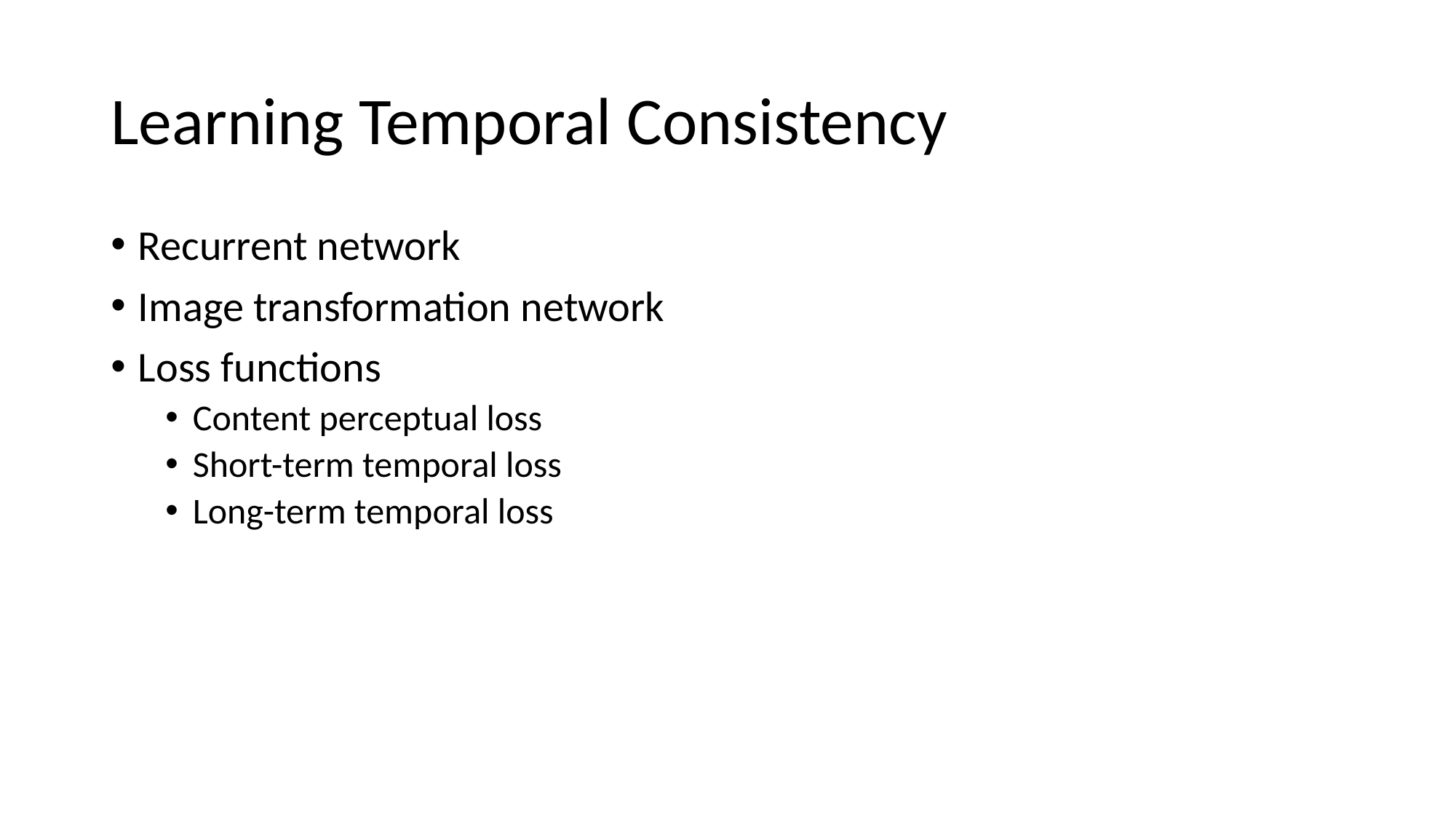

# Learning Temporal Consistency
Recurrent network
Image transformation network
Loss functions
Content perceptual loss
Short-term temporal loss
Long-term temporal loss